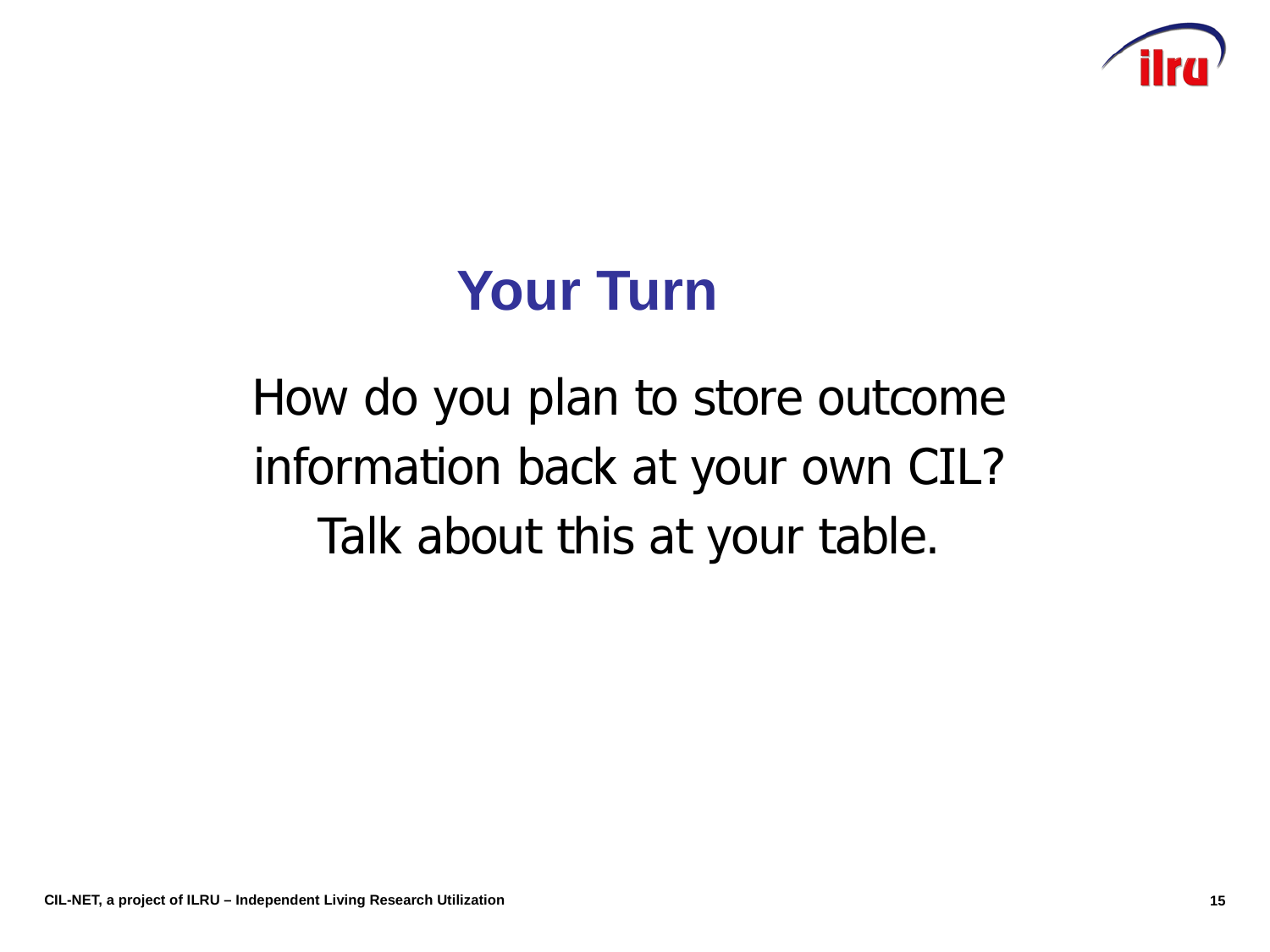

# Your Turn
How do you plan to store outcome
information back at your own CIL?
Talk about this at your table.